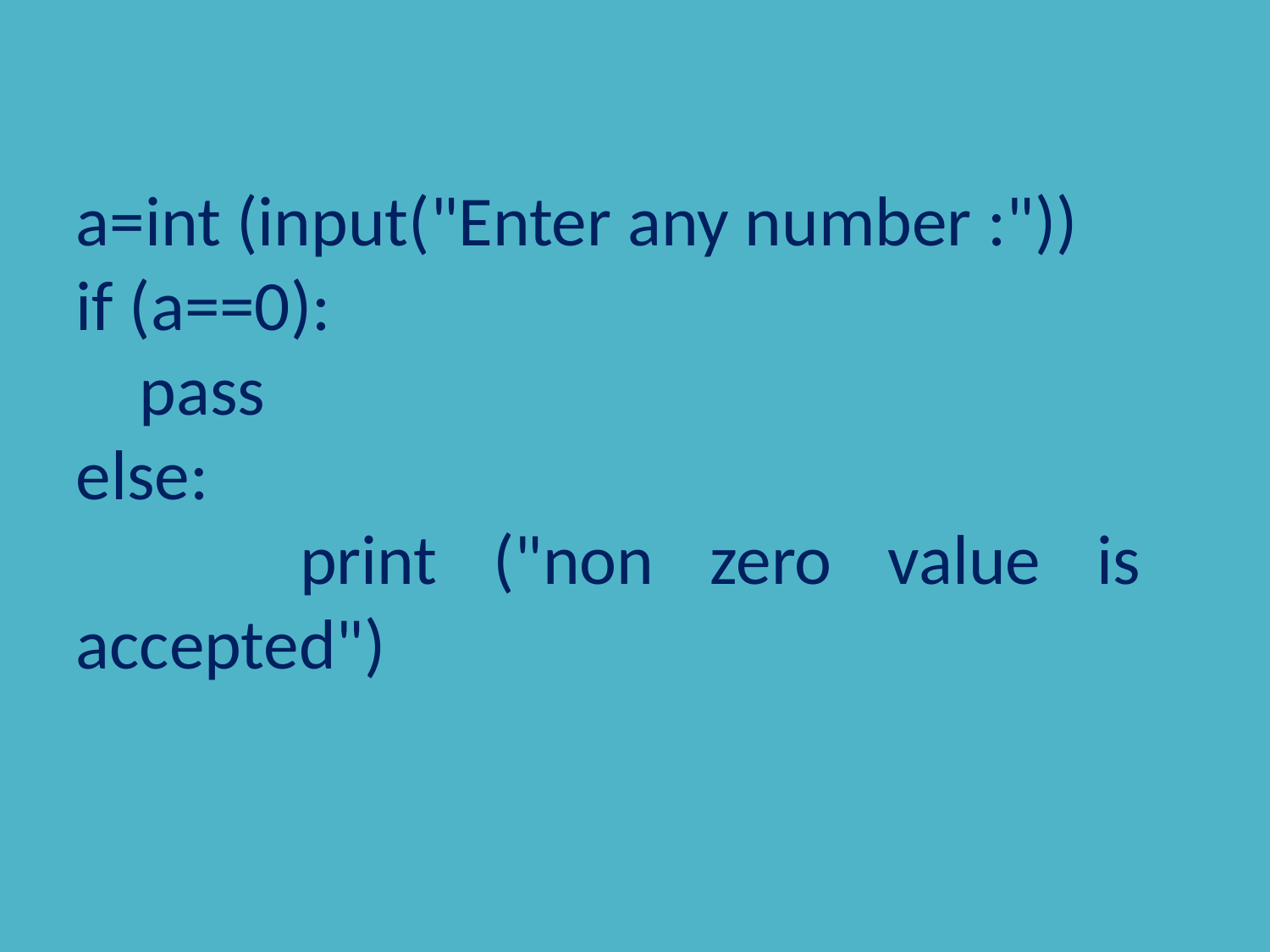

a=int (input("Enter any number :"))
if (a==0):
    pass
else:
    print ("non zero value is accepted")